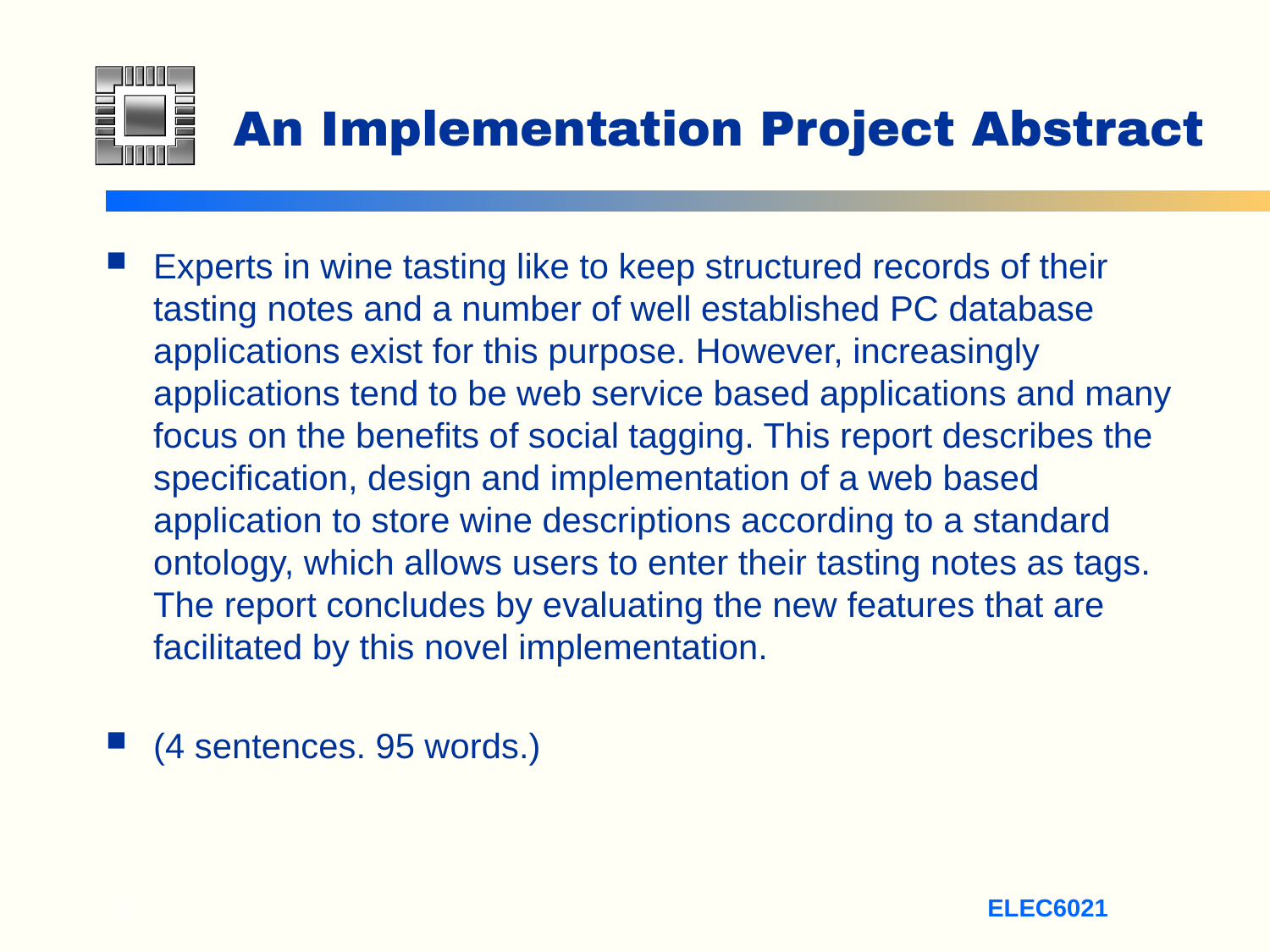

# An Implementation Project Abstract
Experts in wine tasting like to keep structured records of their tasting notes and a number of well established PC database applications exist for this purpose. However, increasingly applications tend to be web service based applications and many focus on the benefits of social tagging. This report describes the specification, design and implementation of a web based application to store wine descriptions according to a standard ontology, which allows users to enter their tasting notes as tags. The report concludes by evaluating the new features that are facilitated by this novel implementation.

(4 sentences. 95 words.)

26